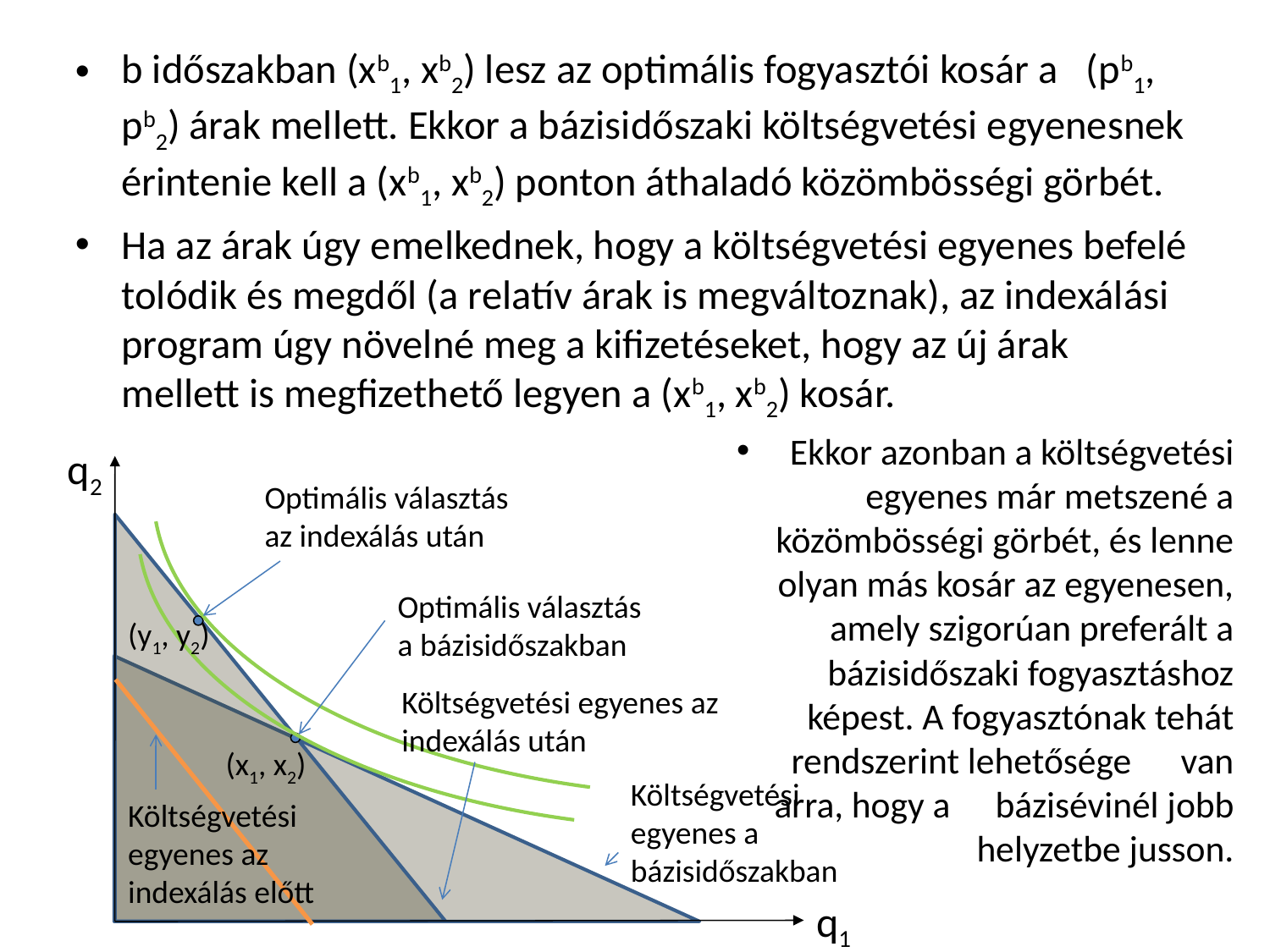

b időszakban (xb1, xb2) lesz az optimális fogyasztói kosár a   (pb1, pb2) árak mellett. Ekkor a bázisidőszaki költségvetési egyenesnek érintenie kell a (xb1, xb2) ponton áthaladó közömbösségi görbét.
Ha az árak úgy emelkednek, hogy a költségvetési egyenes befelé tolódik és megdől (a relatív árak is megváltoznak), az indexálási program úgy növelné meg a kifizetéseket, hogy az új árak mellett is megfizethető legyen a (xb1, xb2) kosár.
Ekkor azonban a költségvetési egyenes már metszené a közömbösségi görbét, és lenne olyan más kosár az egyenesen, amely szigorúan preferált a bázisidőszaki fogyasztáshoz képest. A fogyasztónak tehát rendszerint lehetősége      van arra, hogy a 	bázisévinél jobb helyzetbe jusson.
q2

Optimális választás az indexálás után

Optimális választás a bázisidőszakban
(y1, y2)

Költségvetési egyenes az indexálás után

(x1, x2)
Költségvetési egyenes a bázisidőszakban
Költségvetési egyenes az indexálás előtt
q1